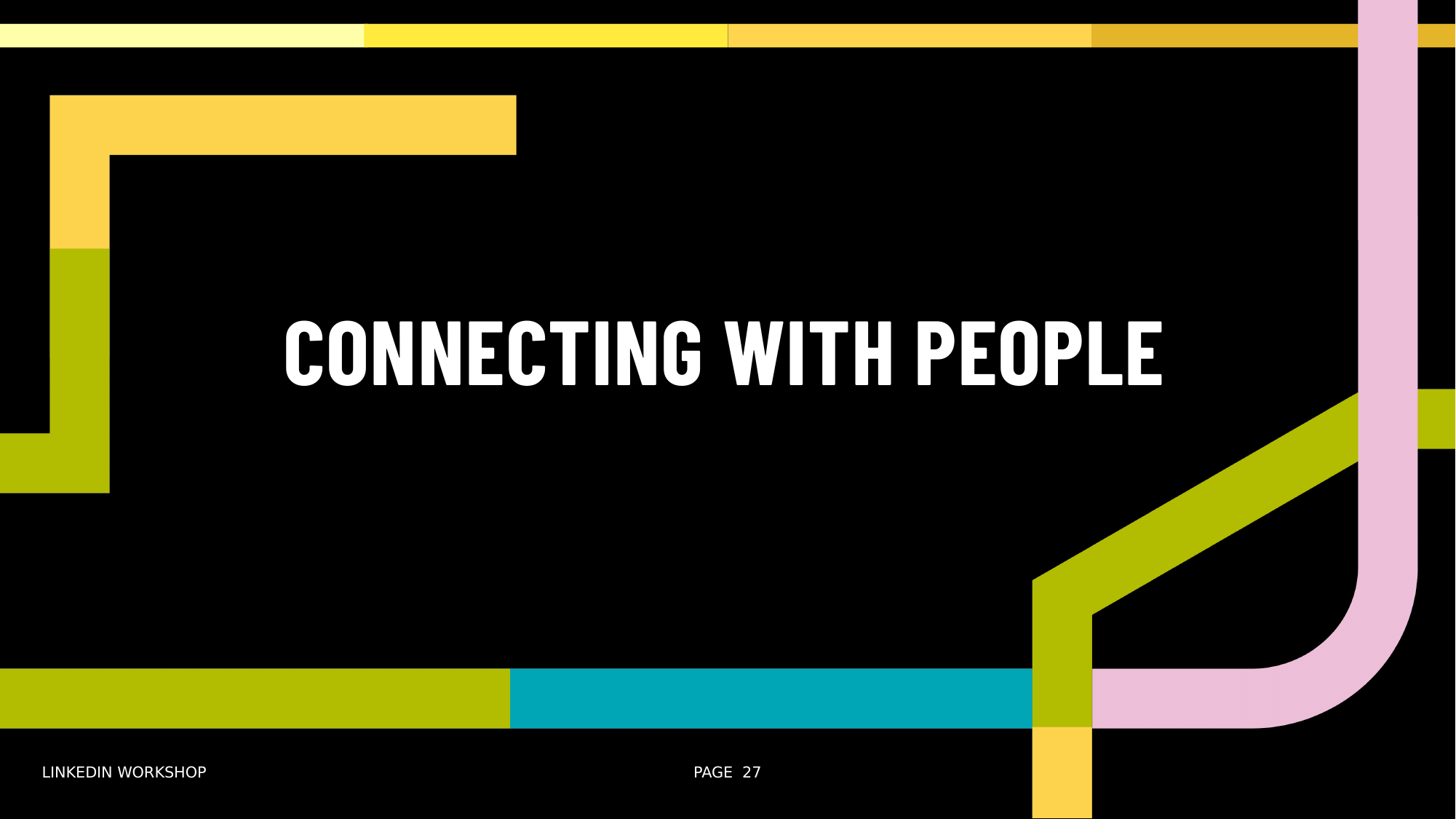

# CONNECTING WITH PEOPLE
LINKEDIN WORKSHOP
PAGE  27